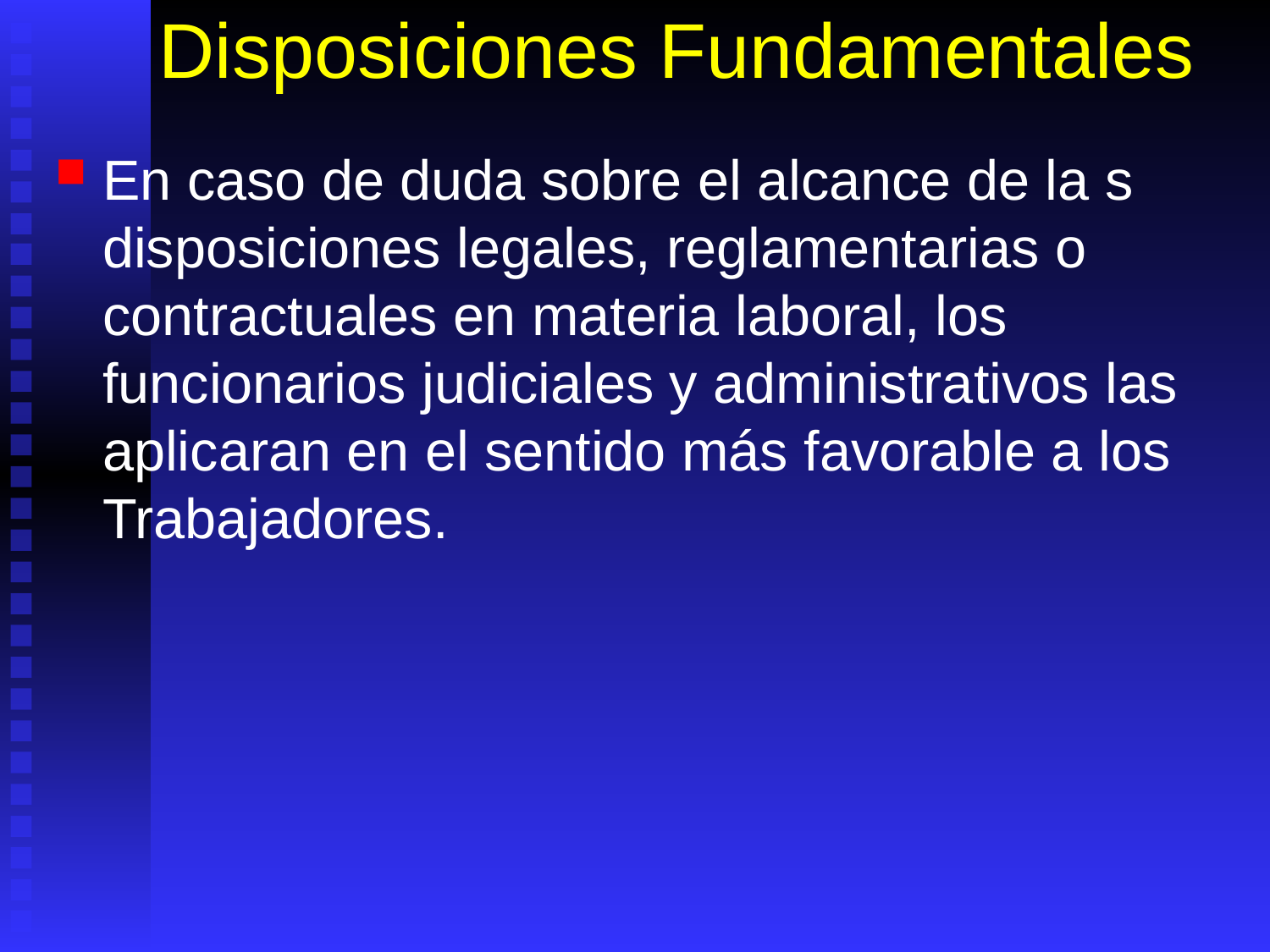

# Disposiciones Fundamentales
En caso de duda sobre el alcance de la s disposiciones legales, reglamentarias o contractuales en materia laboral, los funcionarios judiciales y administrativos las aplicaran en el sentido más favorable a los Trabajadores.